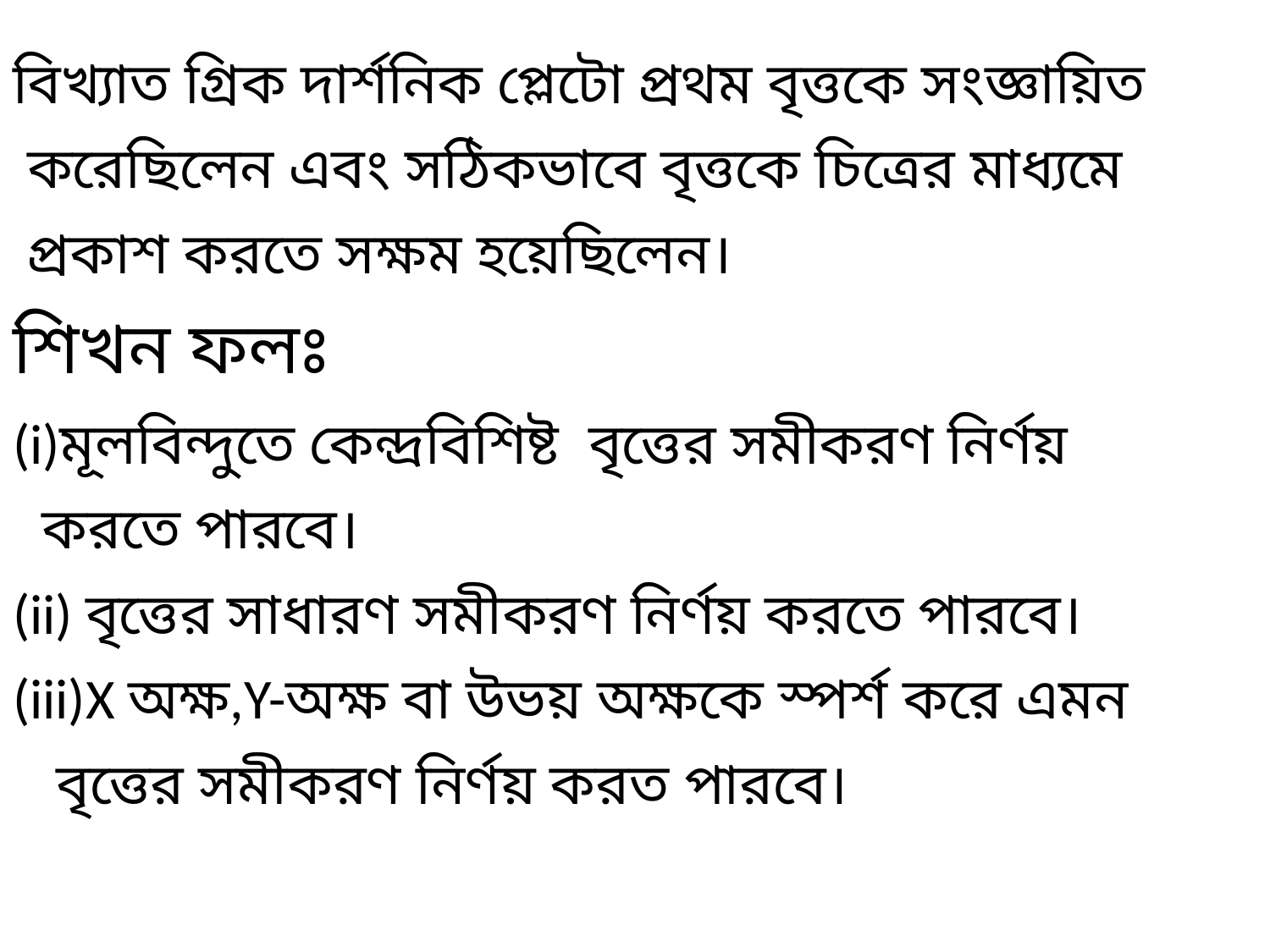

বিখ্যাত গ্রিক দার্শনিক প্লেটো প্রথম বৃত্তকে সংজ্ঞায়িত
 করেছিলেন এবং সঠিকভাবে বৃত্তকে চিত্রের মাধ্যমে
 প্রকাশ করতে সক্ষম হয়েছিলেন।
শিখন ফলঃ
(i)মূলবিন্দুতে কেন্দ্রবিশিষ্ট  বৃত্তের সমীকরণ নির্ণয়
  করতে পারবে।
(ii) বৃত্তের সাধারণ সমীকরণ নির্ণয় করতে পারবে।
(iii)X অক্ষ,Y-অক্ষ বা উভয় অক্ষকে স্পর্শ করে এমন
   বৃত্তের সমীকরণ নির্ণয় করত পারবে।